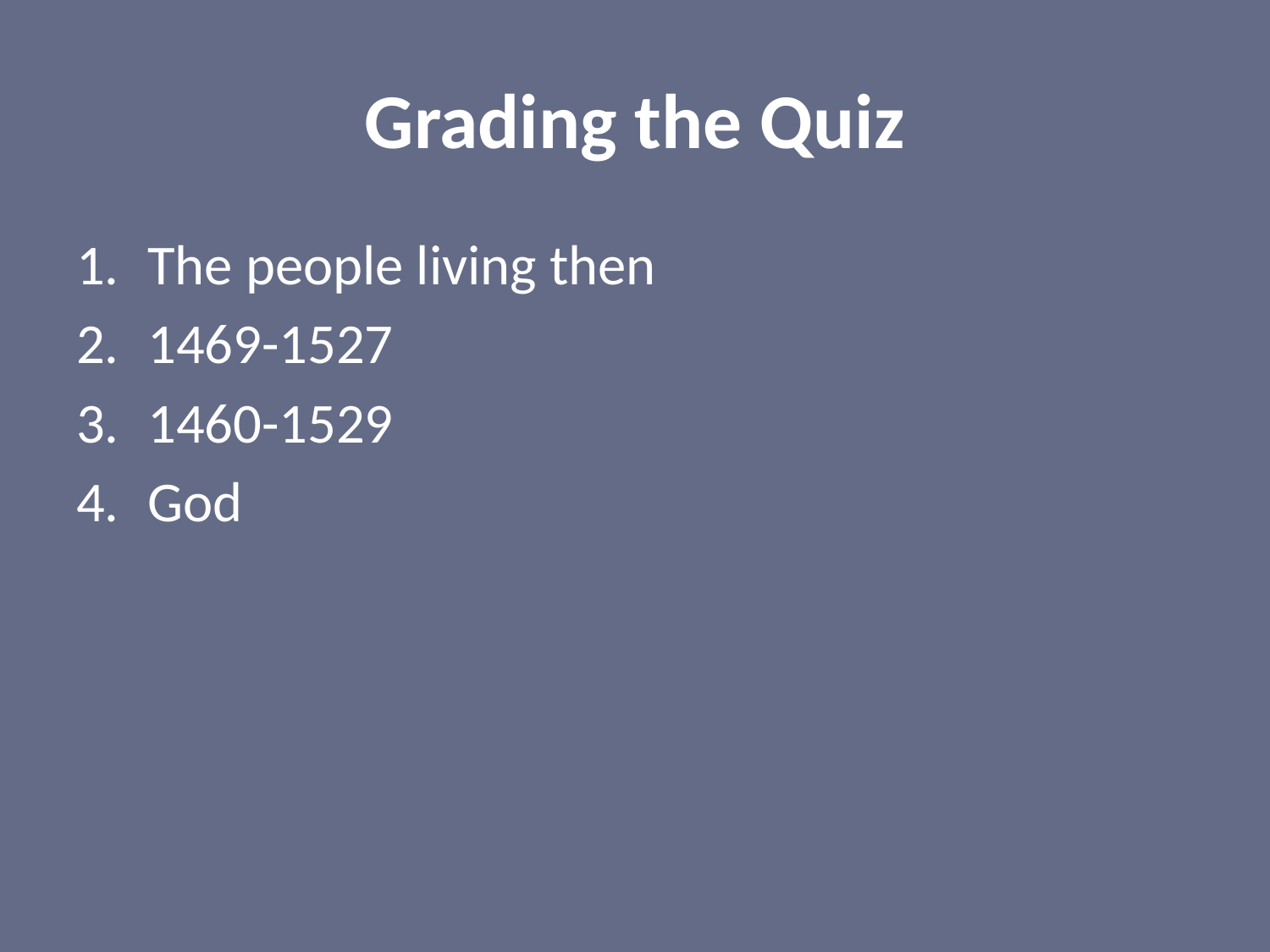

# Grading the Quiz
The people living then
1469-1527
1460-1529
God